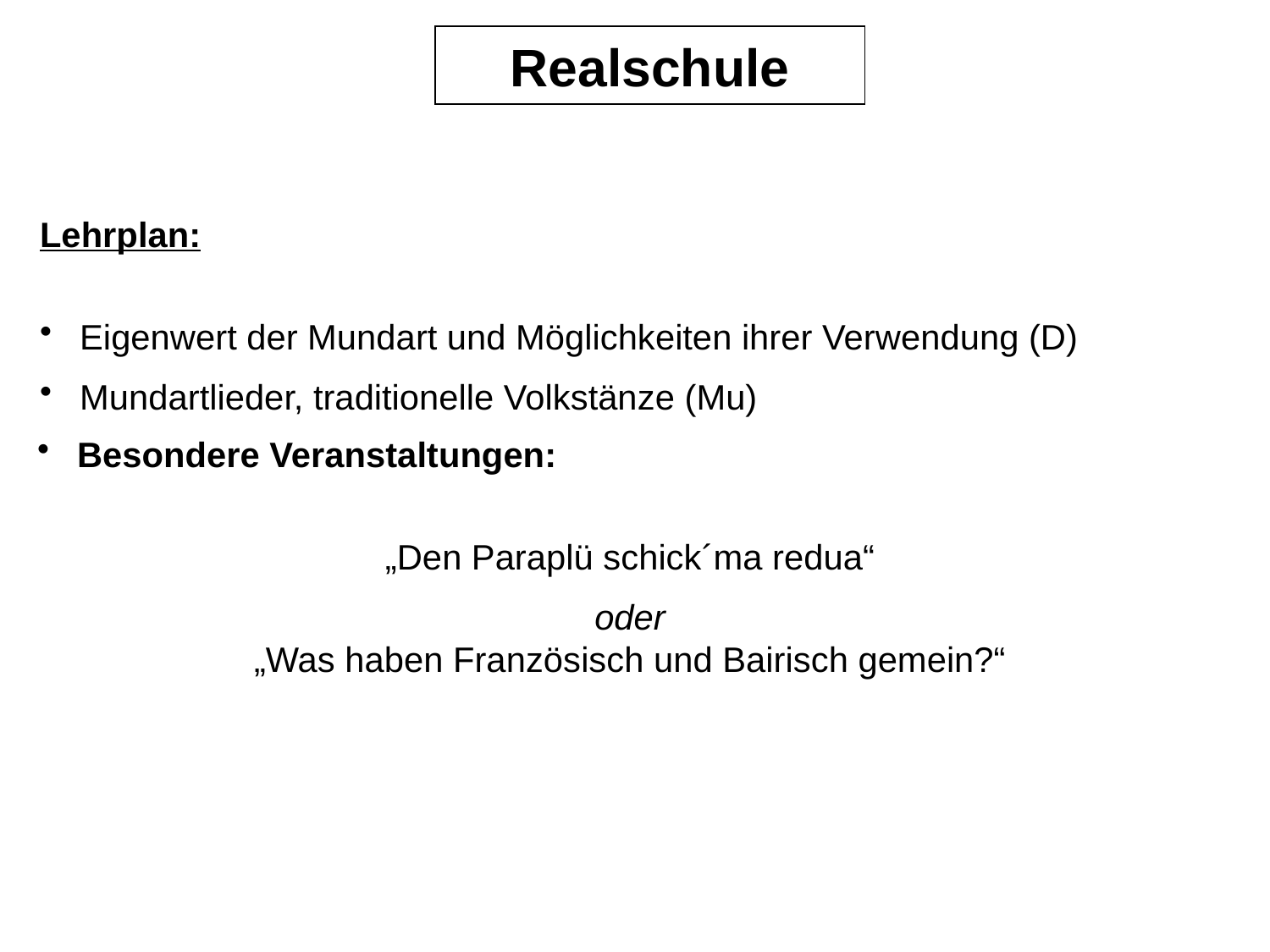

# Realschule
Lehrplan:
 Eigenwert der Mundart und Möglichkeiten ihrer Verwendung (D)
 Mundartlieder, traditionelle Volkstänze (Mu)

 Besondere Veranstaltungen:
„Den Paraplü schick´ma redua“
oder
„Was haben Französisch und Bairisch gemein?“